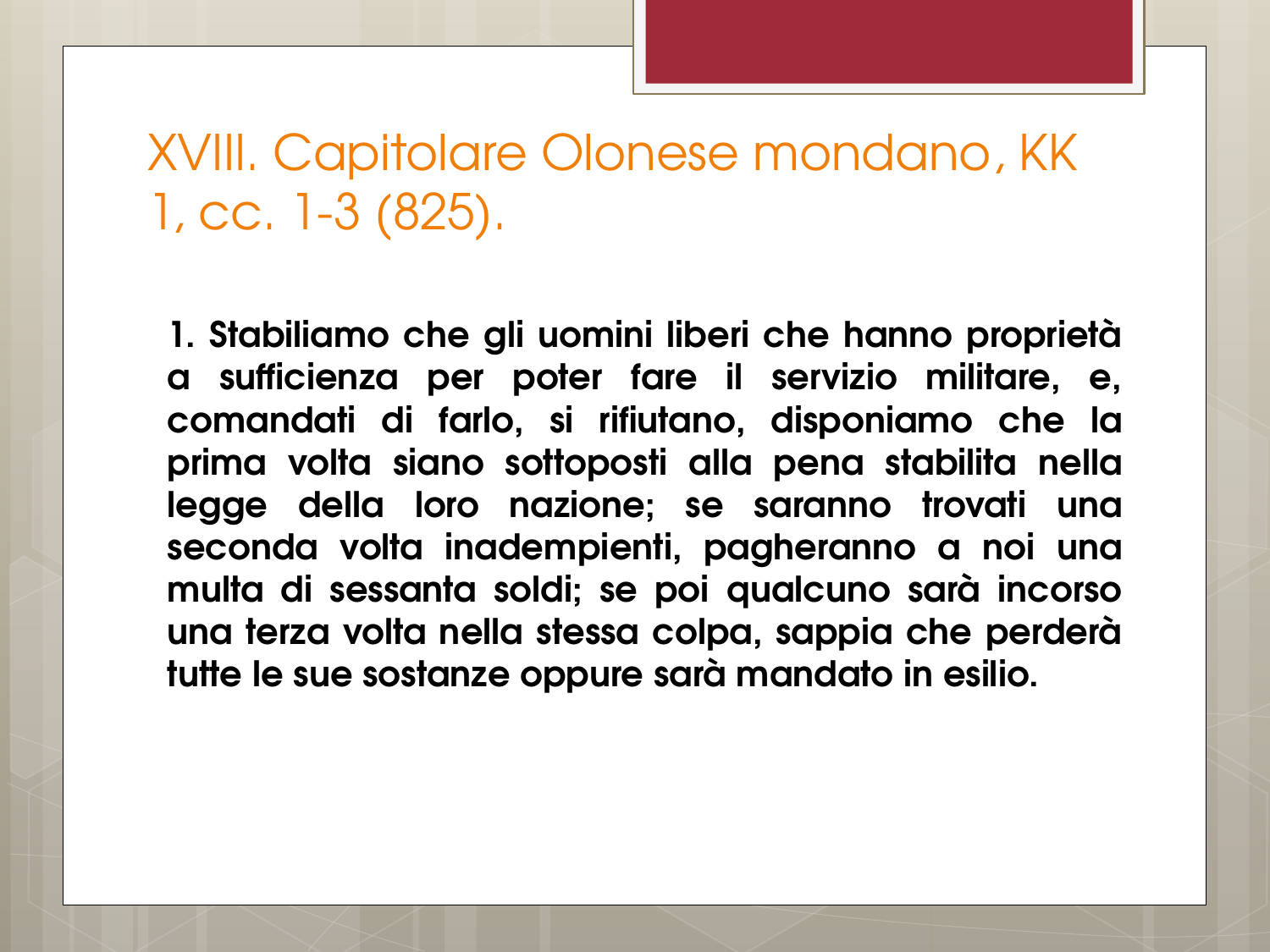

# XVIII. Capitolare Olonese mondano, KK 1, cc. 1-3 (825).
1. Stabiliamo che gli uomini liberi che hanno proprietà a sufficienza per poter fare il servizio militare, e, comandati di farlo, si rifiutano, disponiamo che la prima volta siano sottoposti alla pena stabilita nella legge della loro nazione; se saranno trovati una seconda volta inadempienti, pagheranno a noi una multa di sessanta soldi; se poi qualcuno sarà incorso una terza volta nella stessa colpa, sappia che perderà tutte le sue sostanze oppure sarà mandato in esilio.